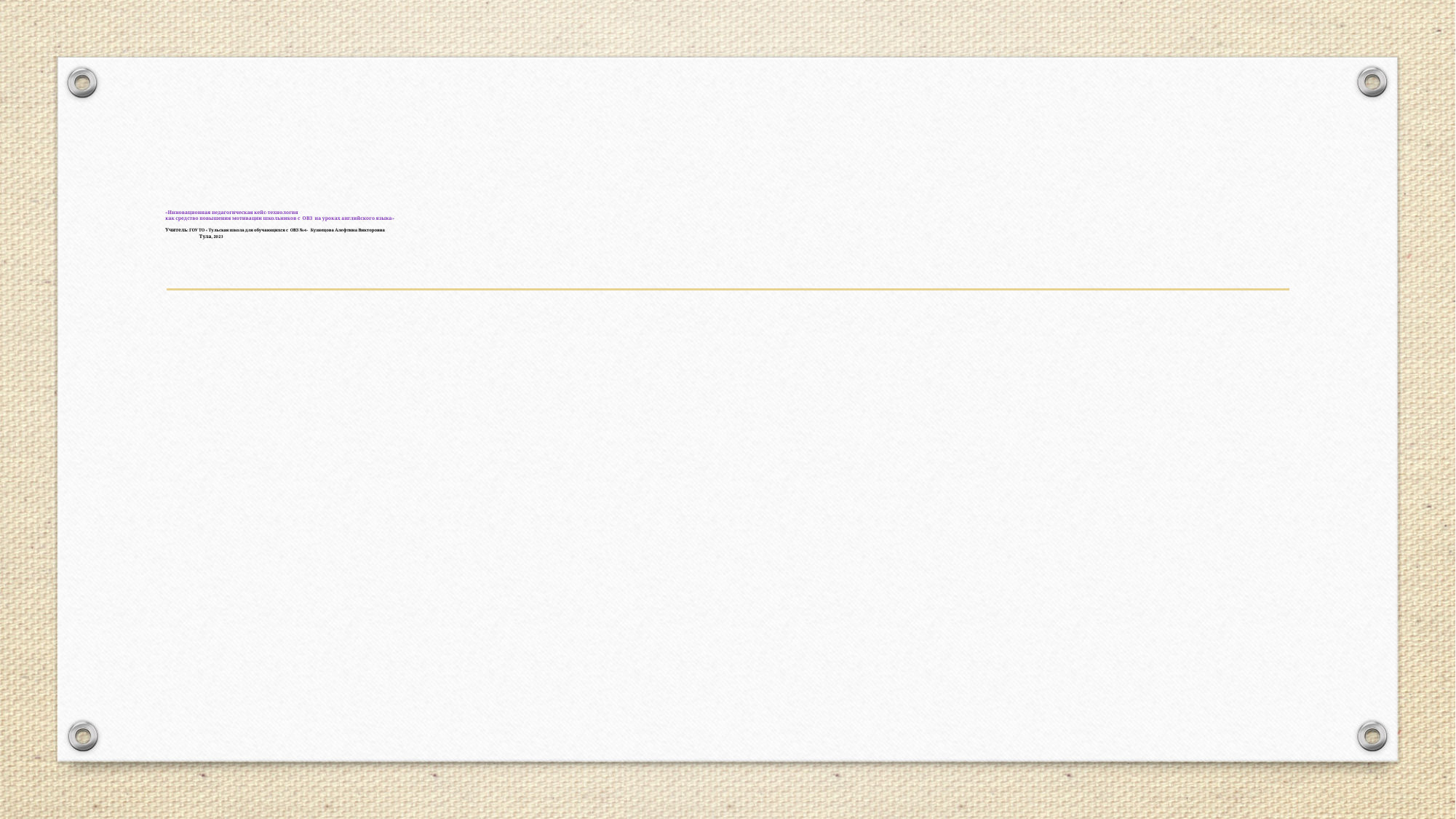

# «Инновационная педагогическая кейс-технология как средство повышения мотивации школьников с  ОВЗ  на уроках английского языка» Учитель: ГОУ ТО « Тульская школа для обучающихся с  ОВЗ №4»   Кузнецова Алефтина Викторовна Тула, 2023